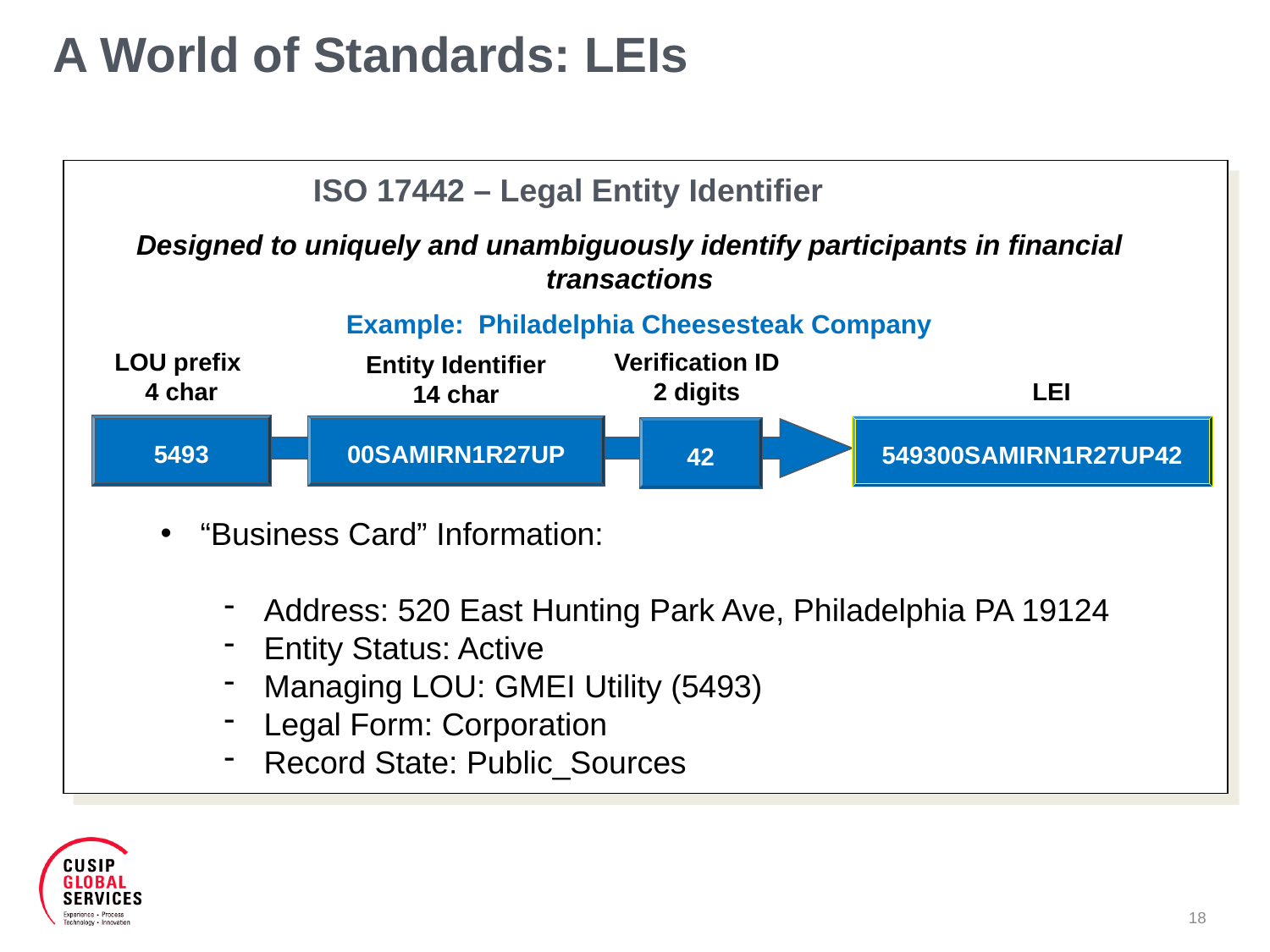

A World of Standards: LEIs

ISO 17442 – Legal Entity Identifier
Designed to uniquely and unambiguously identify participants in financial transactions
Example:  Philadelphia Cheesesteak Company
LOU prefix
4 char
Verification ID
2 digits
Entity Identifier
14 char
LEI
5493
00SAMIRN1R27UP
549300SAMIRN1R27UP42
42

“Business Card” Information:
Address: 520 East Hunting Park Ave, Philadelphia PA 19124
Entity Status: Active
Managing LOU: GMEI Utility (5493)
Legal Form: Corporation
Record State: Public_Sources

18